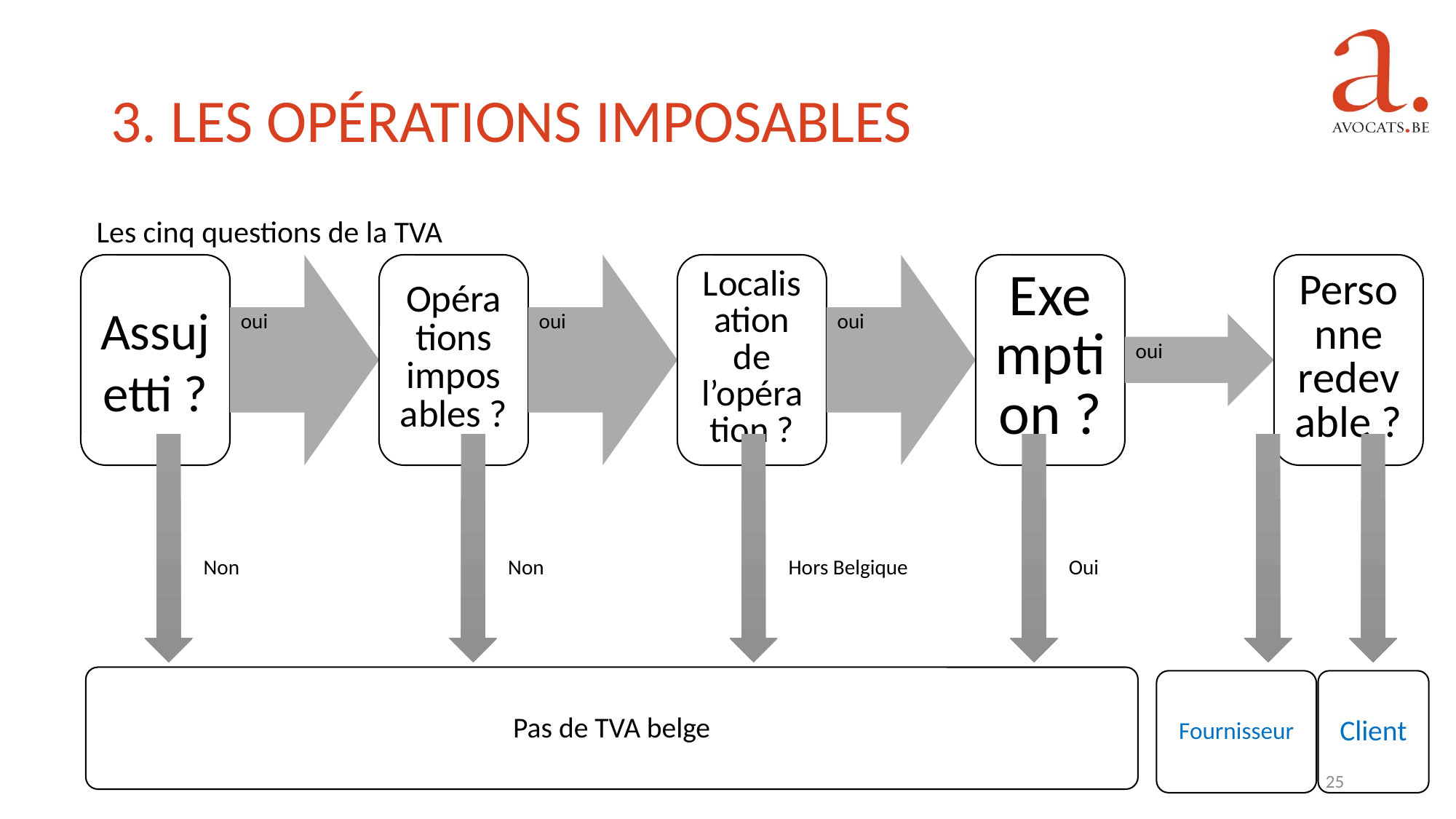

3. Les opérations imposables
Les cinq questions de la TVA
oui
Opérations imposables ?
oui
Localisation de l’opération ?
Belgique
Exemption ?
non
Personne redevable ?

Non
Non
Hors Belgique
Oui

Pas de TVA belge

Fournisseur

Client
25